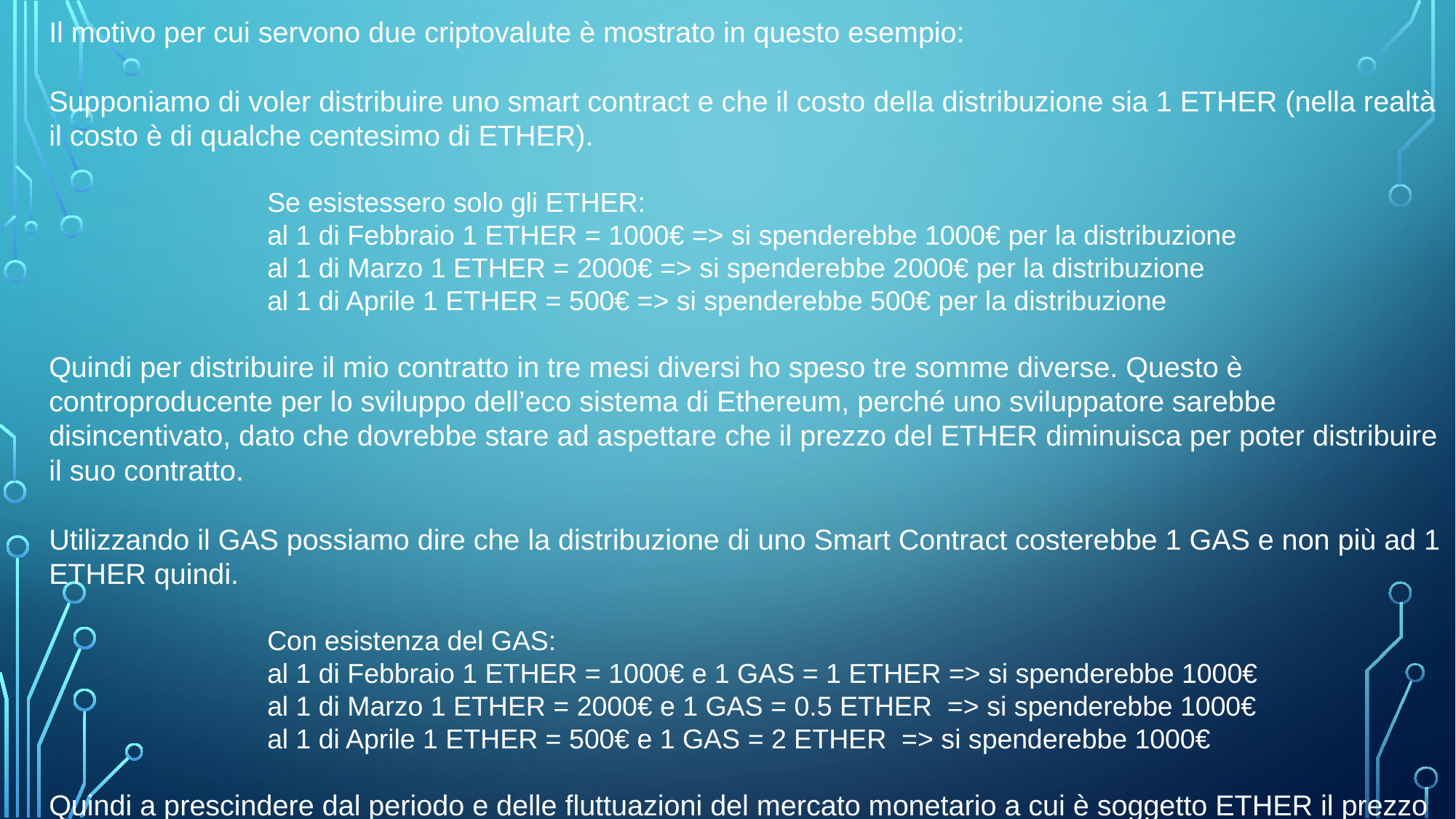

Il motivo per cui servono due criptovalute è mostrato in questo esempio:

Supponiamo di voler distribuire uno smart contract e che il costo della distribuzione sia 1 ETHER (nella realtà il costo è di qualche centesimo di ETHER).

Se esistessero solo gli ETHER:
al 1 di Febbraio 1 ETHER = 1000€ => si spenderebbe 1000€ per la distribuzione
al 1 di Marzo 1 ETHER = 2000€ => si spenderebbe 2000€ per la distribuzione
al 1 di Aprile 1 ETHER = 500€ => si spenderebbe 500€ per la distribuzione

Quindi per distribuire il mio contratto in tre mesi diversi ho speso tre somme diverse. Questo è controproducente per lo sviluppo dell’eco sistema di Ethereum, perché uno sviluppatore sarebbe disincentivato, dato che dovrebbe stare ad aspettare che il prezzo del ETHER diminuisca per poter distribuire il suo contratto.

Utilizzando il GAS possiamo dire che la distribuzione di uno Smart Contract costerebbe 1 GAS e non più ad 1 ETHER quindi.

Con esistenza del GAS:
al 1 di Febbraio 1 ETHER = 1000€ e 1 GAS = 1 ETHER => si spenderebbe 1000€
al 1 di Marzo 1 ETHER = 2000€ e 1 GAS = 0.5 ETHER  => si spenderebbe 1000€
al 1 di Aprile 1 ETHER = 500€ e 1 GAS = 2 ETHER  => si spenderebbe 1000€

Quindi a prescindere dal periodo e delle fluttuazioni del mercato monetario a cui è soggetto ETHER il prezzo per la distribuzione è sempre 1000€.